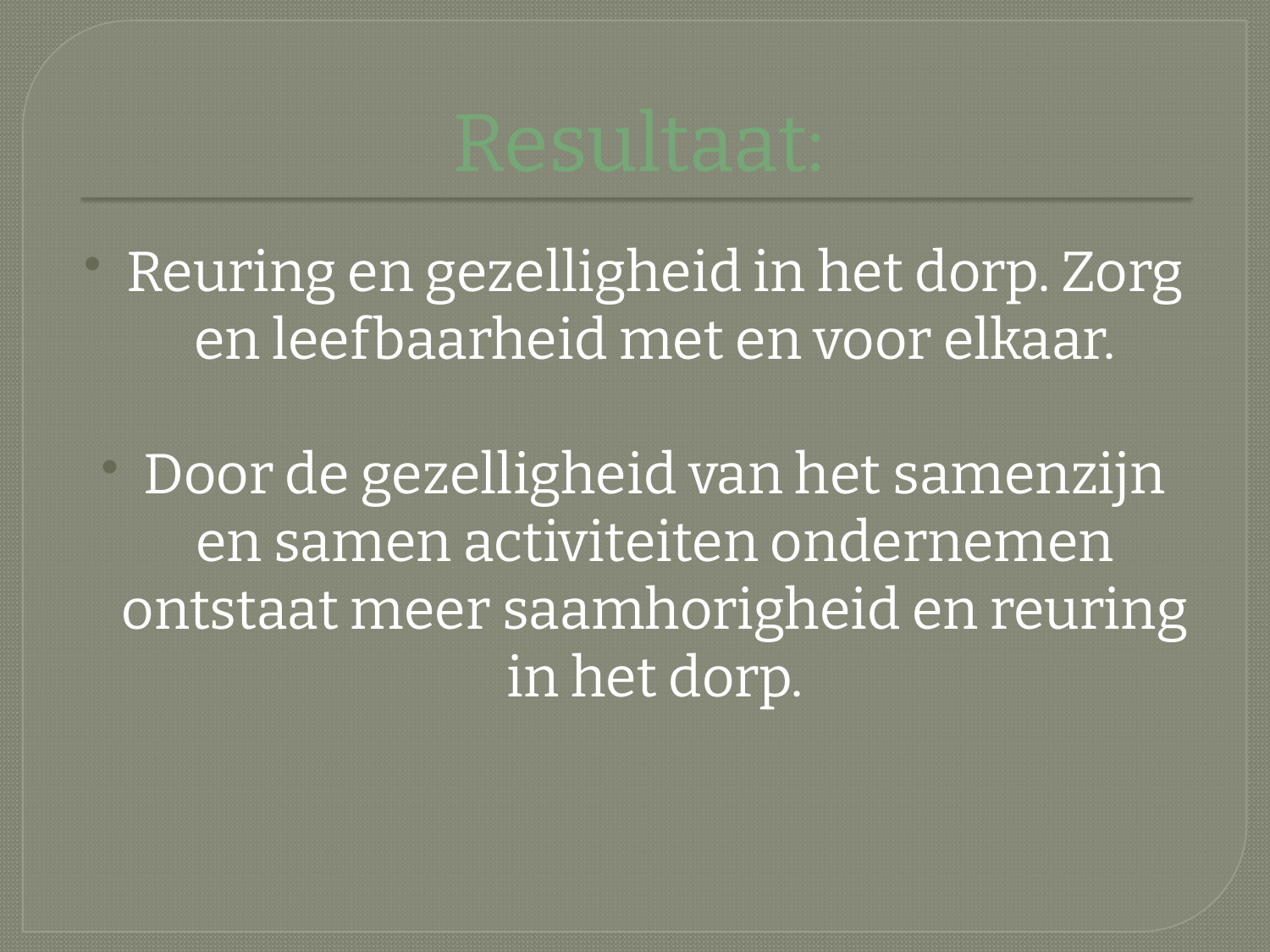

# Resultaat:
Reuring en gezelligheid in het dorp. Zorg en leefbaarheid met en voor elkaar.

Door de gezelligheid van het samenzijn en samen activiteiten ondernemen ontstaat meer saamhorigheid en reuring in het dorp.